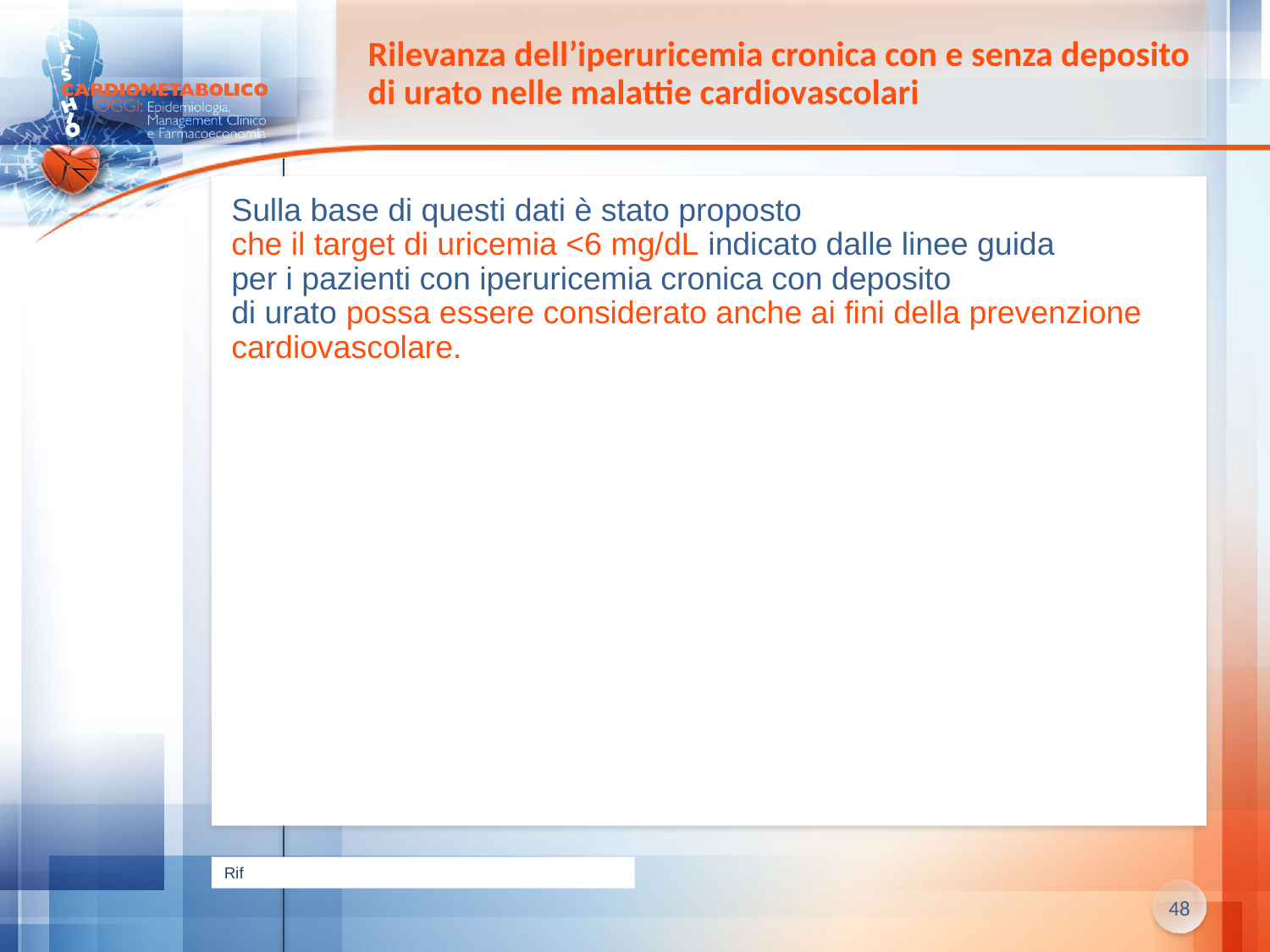

# Rilevanza dell’iperuricemia cronica con e senza deposito di urato nelle malattie cardiovascolari

Sulla base di questi dati è stato proposto
che il target di uricemia <6 mg/dL indicato dalle linee guida
per i pazienti con iperuricemia cronica con deposito
di urato possa essere considerato anche ai fini della prevenzione cardiovascolare.

Rif

48